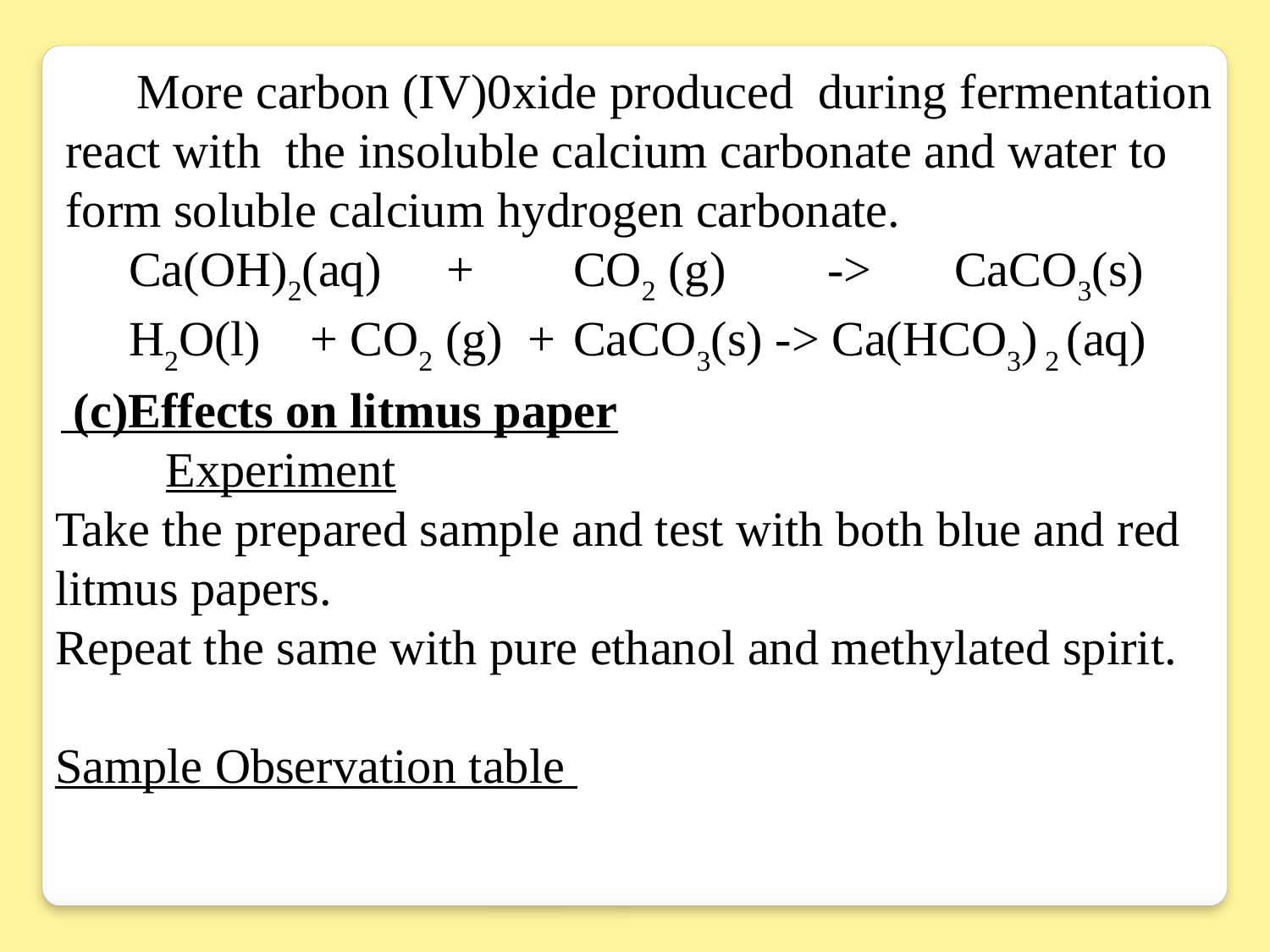

More carbon (IV)0xide produced  during fermentation react with  the insoluble calcium carbonate and water to form soluble calcium hydrogen carbonate.
Ca(OH)2(aq)	+ 	CO2 (g)	-> 	CaCO3(s)
H2O(l)    + CO2 (g)  +	CaCO3(s) -> Ca(HCO3) 2 (aq)

  (c)Effects on litmus paper
         Experiment
Take the prepared sample and test with both blue and red litmus papers.
Repeat the same with pure ethanol and methylated spirit.

Sample Observation table